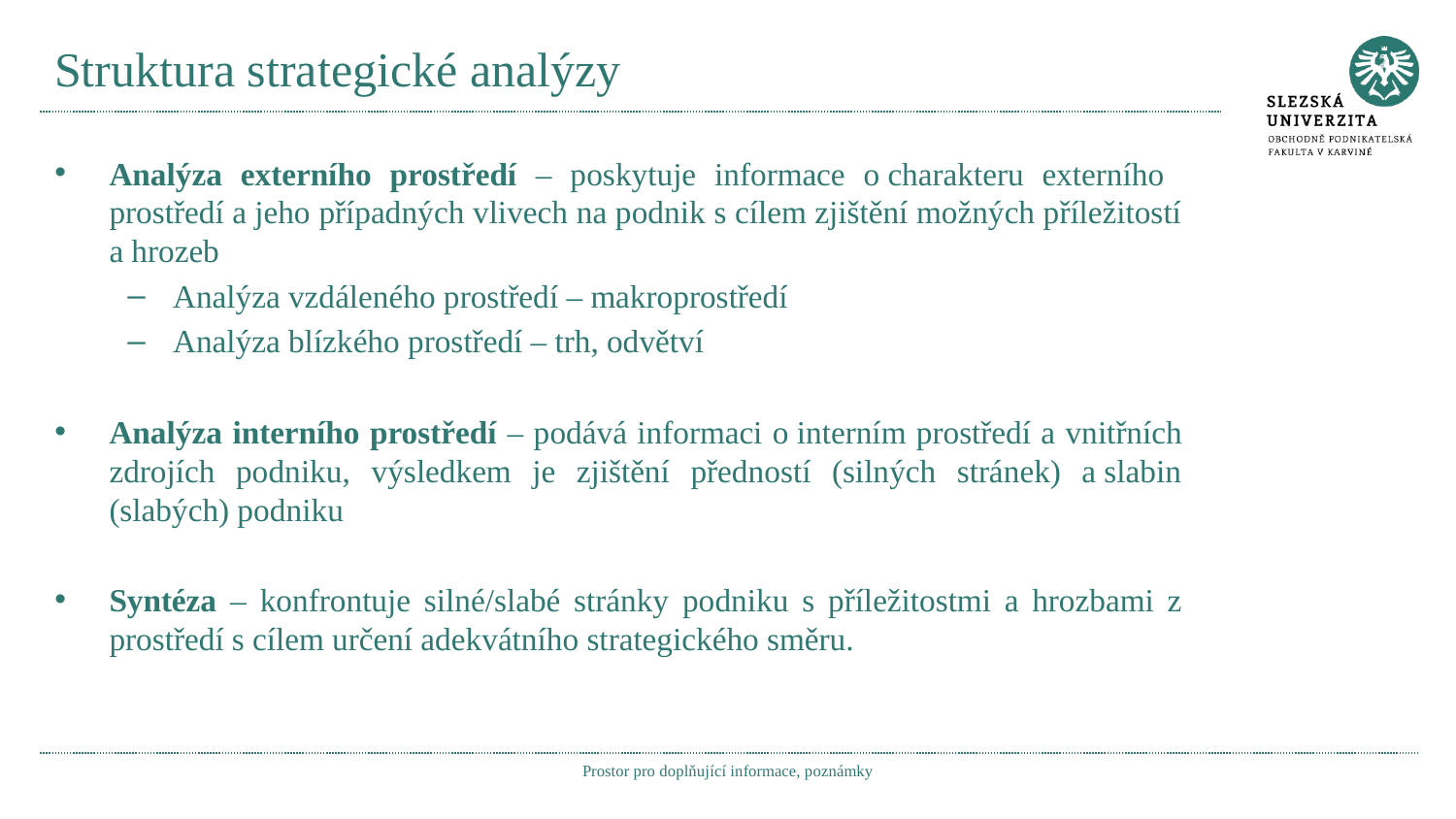

# Struktura strategické analýzy
Analýza externího prostředí – poskytuje informace o charakteru externího  prostředí a jeho případných vlivech na podnik s cílem zjištění možných příležitostí a hrozeb
Analýza vzdáleného prostředí – makroprostředí
Analýza blízkého prostředí – trh, odvětví

Analýza interního prostředí – podává informaci o interním prostředí a vnitřních zdrojích podniku, výsledkem je zjištění předností (silných stránek) a slabin (slabých) podniku

Syntéza – konfrontuje silné/slabé stránky podniku s příležitostmi a hrozbami z prostředí s cílem určení adekvátního strategického směru.
Prostor pro doplňující informace, poznámky